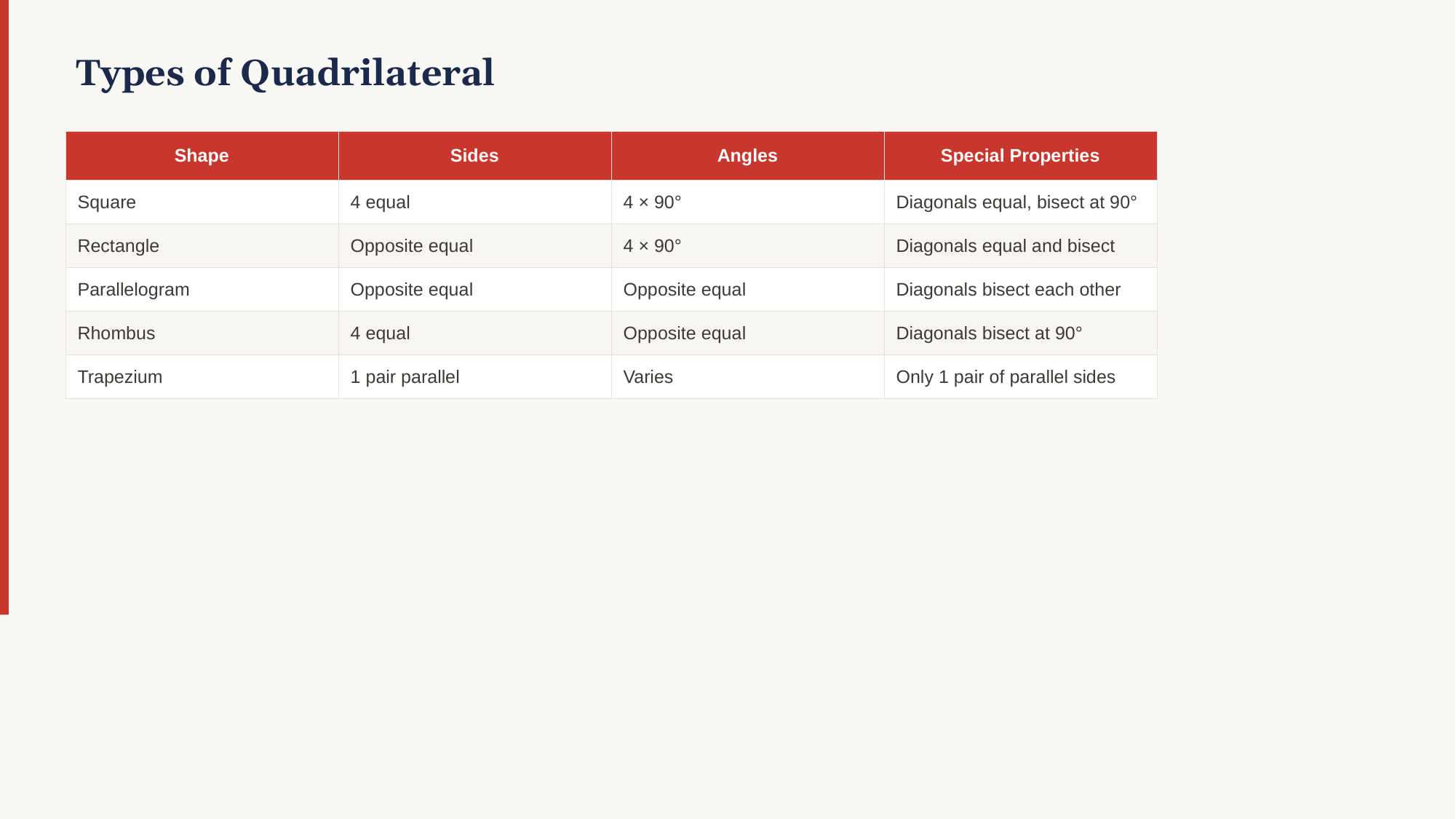

Types of Quadrilateral
| Shape | Sides | Angles | Special Properties |
| --- | --- | --- | --- |
| Square | 4 equal | 4 × 90° | Diagonals equal, bisect at 90° |
| Rectangle | Opposite equal | 4 × 90° | Diagonals equal and bisect |
| Parallelogram | Opposite equal | Opposite equal | Diagonals bisect each other |
| Rhombus | 4 equal | Opposite equal | Diagonals bisect at 90° |
| Trapezium | 1 pair parallel | Varies | Only 1 pair of parallel sides |